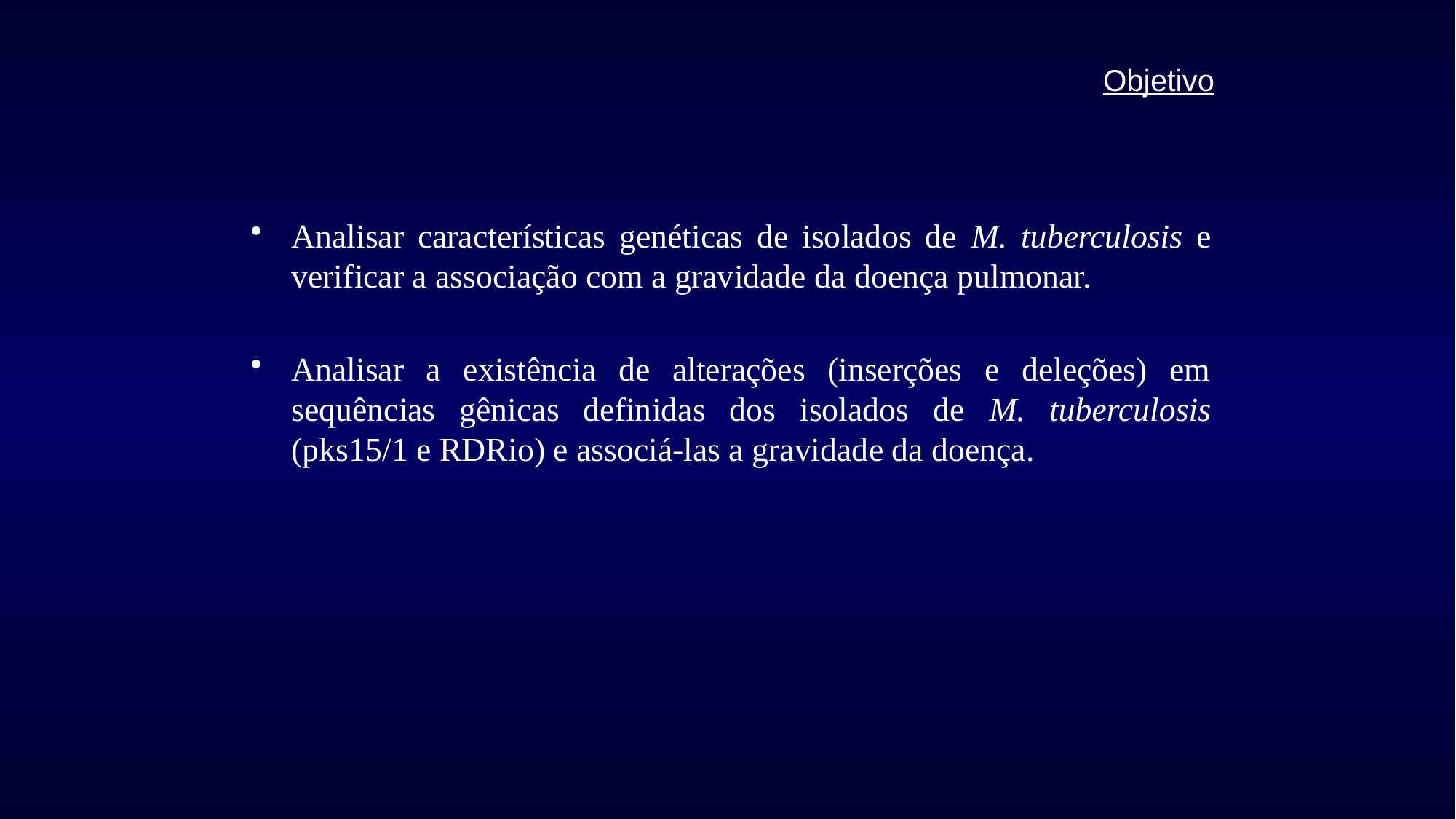

Objetivo
Analisar características genéticas de isolados de M. tuberculosis e verificar a associação com a gravidade da doença pulmonar.

Analisar a existência de alterações (inserções e deleções) em sequências gênicas definidas dos isolados de M. tuberculosis (pks15/1 e RDRio) e associá-las a gravidade da doença.